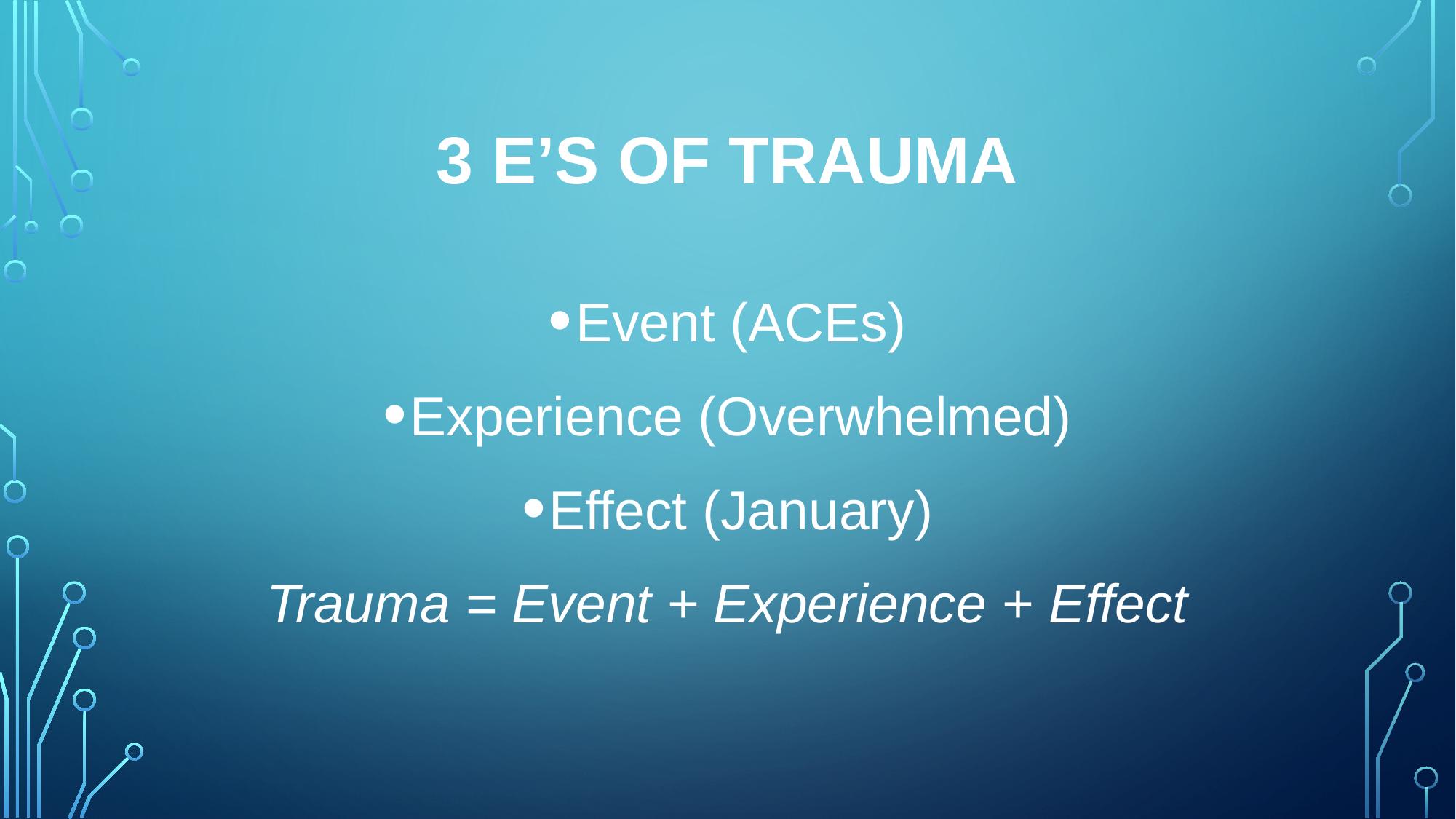

# 3 E’s of Trauma
Event (ACEs)
Experience (Overwhelmed)
Effect (January)
Trauma = Event + Experience + Effect